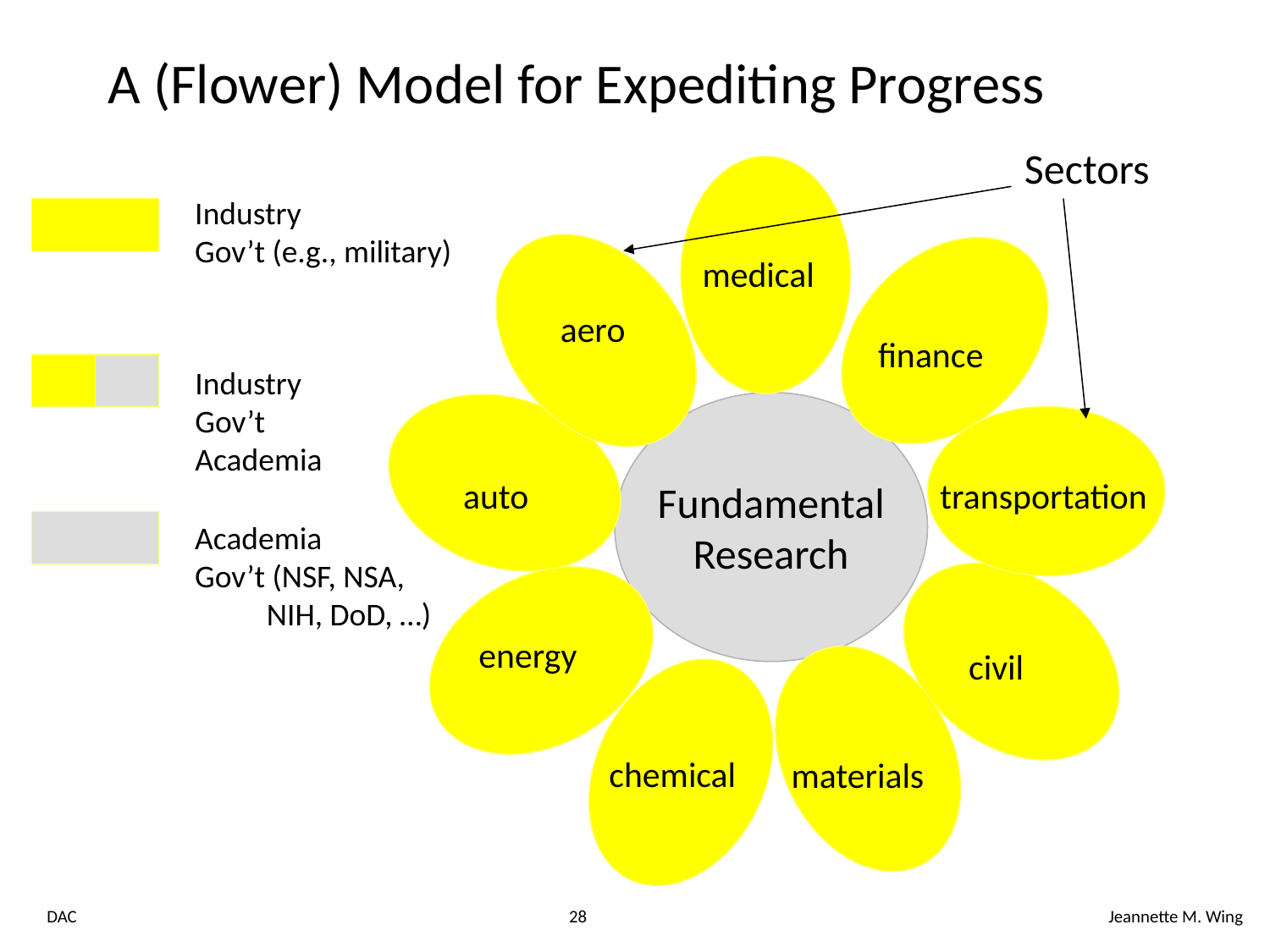

# A (Flower) Model for Expediting Progress
Sectors

medical
Industry
Gov’t (e.g., military)

aero

finance

Industry
Gov’t
Academia
Fundamental
Research

auto

transportation

Academia
Gov’t (NSF, NSA,
          NIH, DoD, …)

    energy

civil

materials

chemical
DAC
28
Jeannette M. Wing